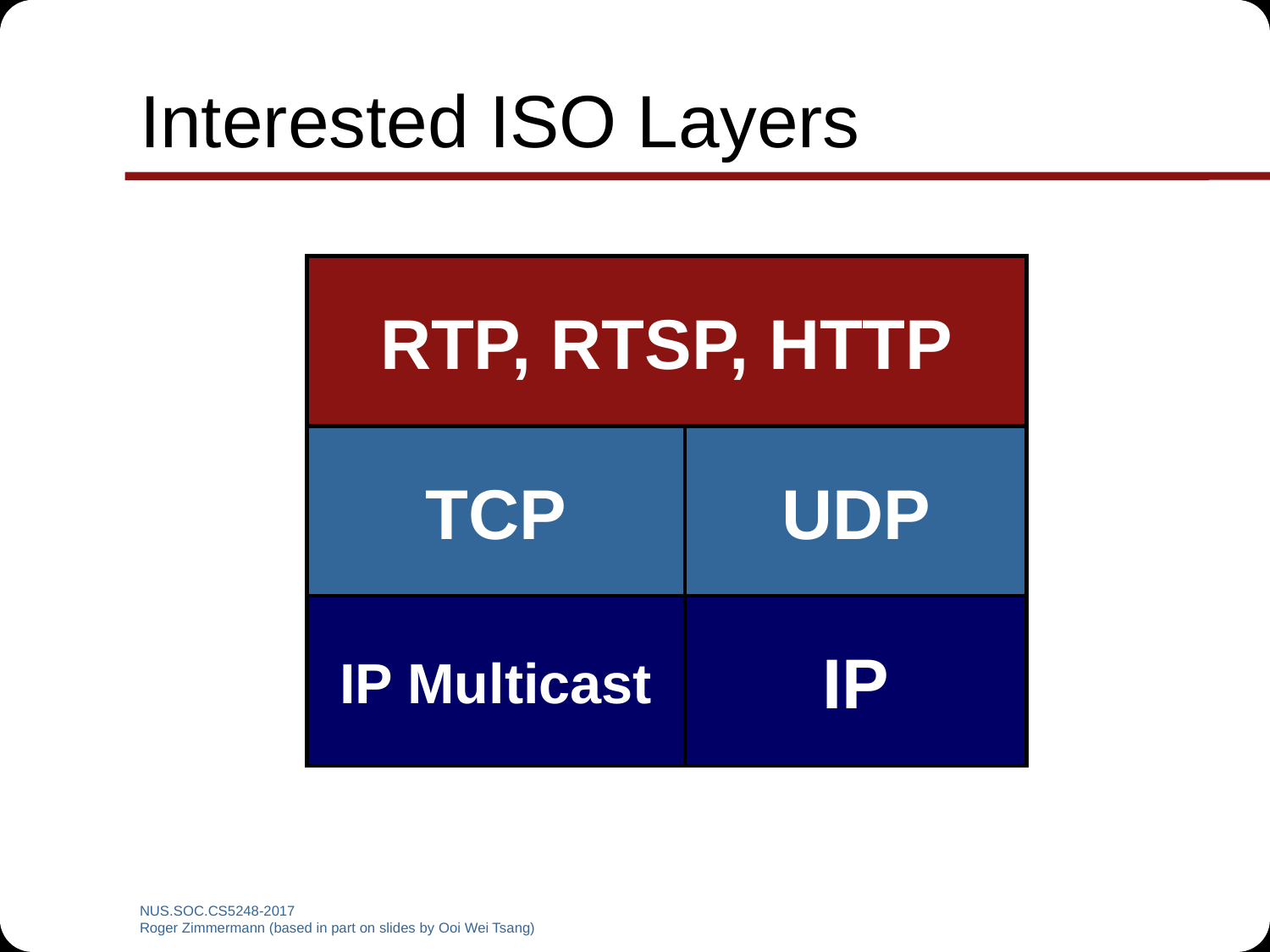

# Interested ISO Layers
RTP, RTSP, HTTP
TCP
UDP
IP Multicast
Network
IP

NUS.SOC.CS5248-2017
Roger Zimmermann (based in part on slides by Ooi Wei Tsang)